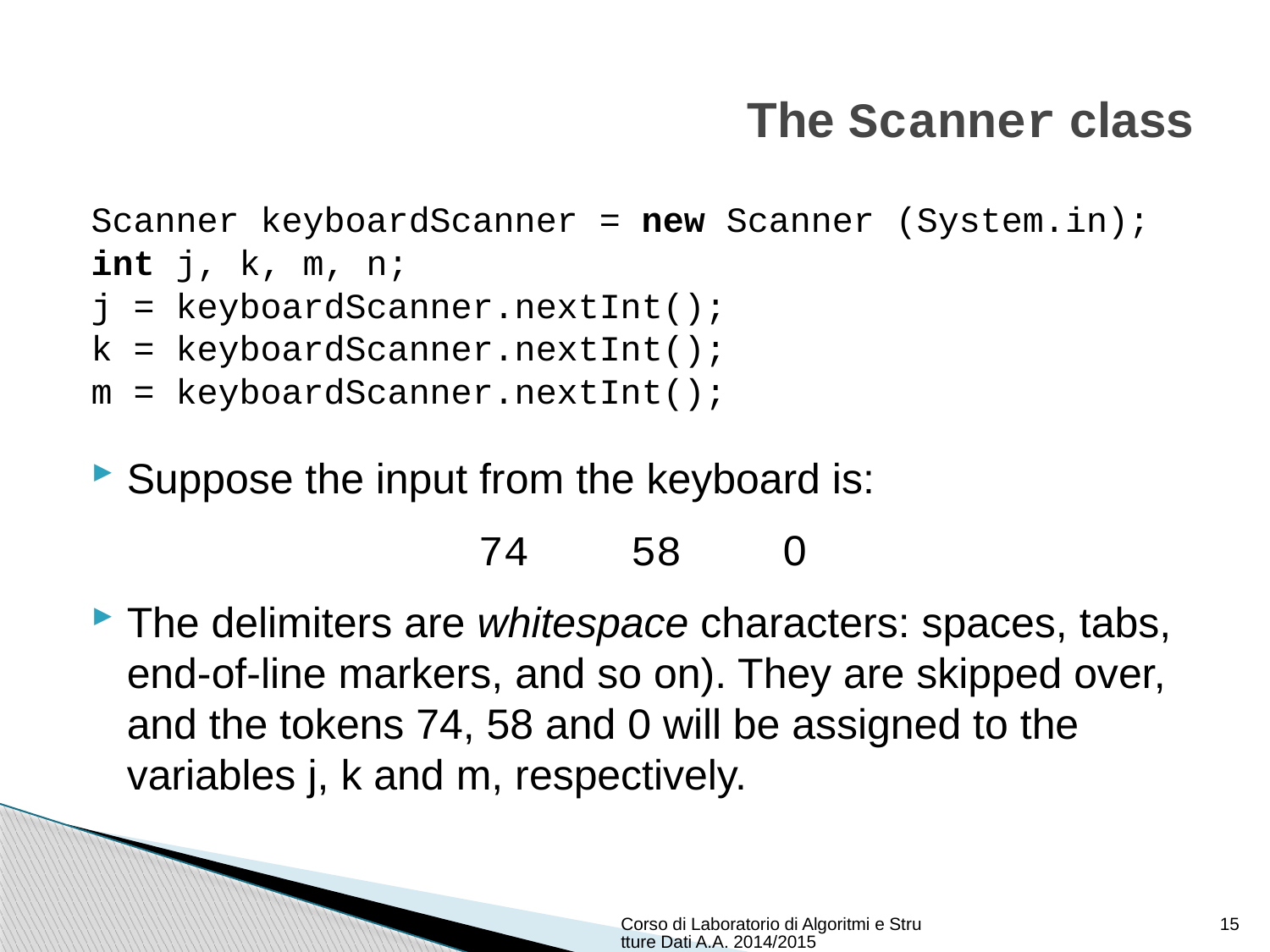

# The Scanner class
Scanner keyboardScanner = new Scanner (System.in);
int j, k, m, n;
j = keyboardScanner.nextInt();
k = keyboardScanner.nextInt();
m = keyboardScanner.nextInt();

Suppose the input from the keyboard is:
74    58    0
The delimiters are whitespace characters: spaces, tabs, end-of-line markers, and so on). They are skipped over, and the tokens 74, 58 and 0 will be assigned to the variables j, k and m, respectively.

Corso di Laboratorio di Algoritmi e Strutture Dati A.A. 2014/2015
15